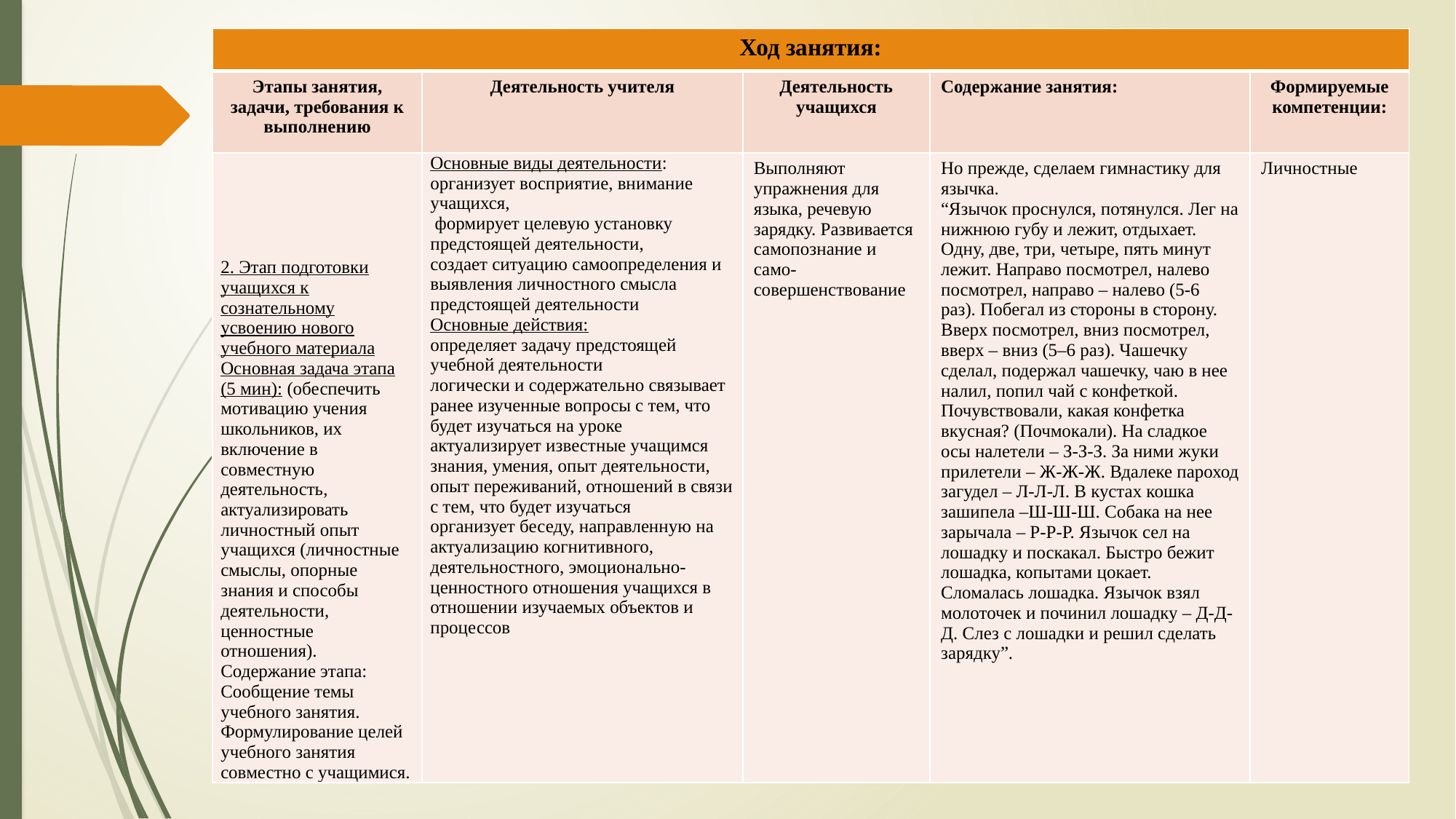

| Ход занятия: |  |  |  |  |
| --- | --- | --- | --- | --- |
| Этапы занятия, задачи, требования к выполнению | Деятельность учителя | Деятельность учащихся | Содержание занятия: | Формируемые компетенции: |
| 2. Этап подготовки учащихся к сознательному усвоению нового учебного материала Основная задача этапа (5 мин): (обеспечить мотивацию учения школьников, их включение в совместную деятельность, актуализировать личностный опыт учащихся (личностные смыслы, опорные знания и способы деятельности, ценностные отношения). Содержание этапа: Сообщение темы учебного занятия. Формулирование целей учебного занятия совместно с учащимися. | Основные виды деятельности: организует восприятие, внимание учащихся, формирует целевую установку предстоящей деятельности, создает ситуацию самоопределения и выявления личностного смысла предстоящей деятельности Основные действия: определяет задачу предстоящей учебной деятельности логически и содержательно связывает ранее изученные вопросы с тем, что будет изучаться на уроке актуализирует известные учащимся знания, умения, опыт деятельности, опыт переживаний, отношений в связи с тем, что будет изучаться организует беседу, направленную на актуализацию когнитивного, деятельностного, эмоционально-ценностного отношения учащихся в отношении изучаемых объектов и процессов | Выполняют упражнения для языка, речевую зарядку. Развивается самопознание и само-совершенствование | Но прежде, сделаем гимнастику для язычка. “Язычок проснулся, потянулся. Лег на нижнюю губу и лежит, отдыхает. Одну, две, три, четыре, пять минут лежит. Направо посмотрел, налево посмотрел, направо – налево (5-6 раз). Побегал из стороны в сторону. Вверх посмотрел, вниз посмотрел, вверх – вниз (5–6 раз). Чашечку сделал, подержал чашечку, чаю в нее налил, попил чай с конфеткой. Почувствовали, какая конфетка вкусная? (Почмокали). На сладкое осы налетели – З-З-З. За ними жуки прилетели – Ж-Ж-Ж. Вдалеке пароход загудел – Л-Л-Л. В кустах кошка зашипела –Ш-Ш-Ш. Собака на нее зарычала – Р-Р-Р. Язычок сел на лошадку и поскакал. Быстро бежит лошадка, копытами цокает. Сломалась лошадка. Язычок взял молоточек и починил лошадку – Д-Д-Д. Слез с лошадки и решил сделать зарядку”. | Личностные |